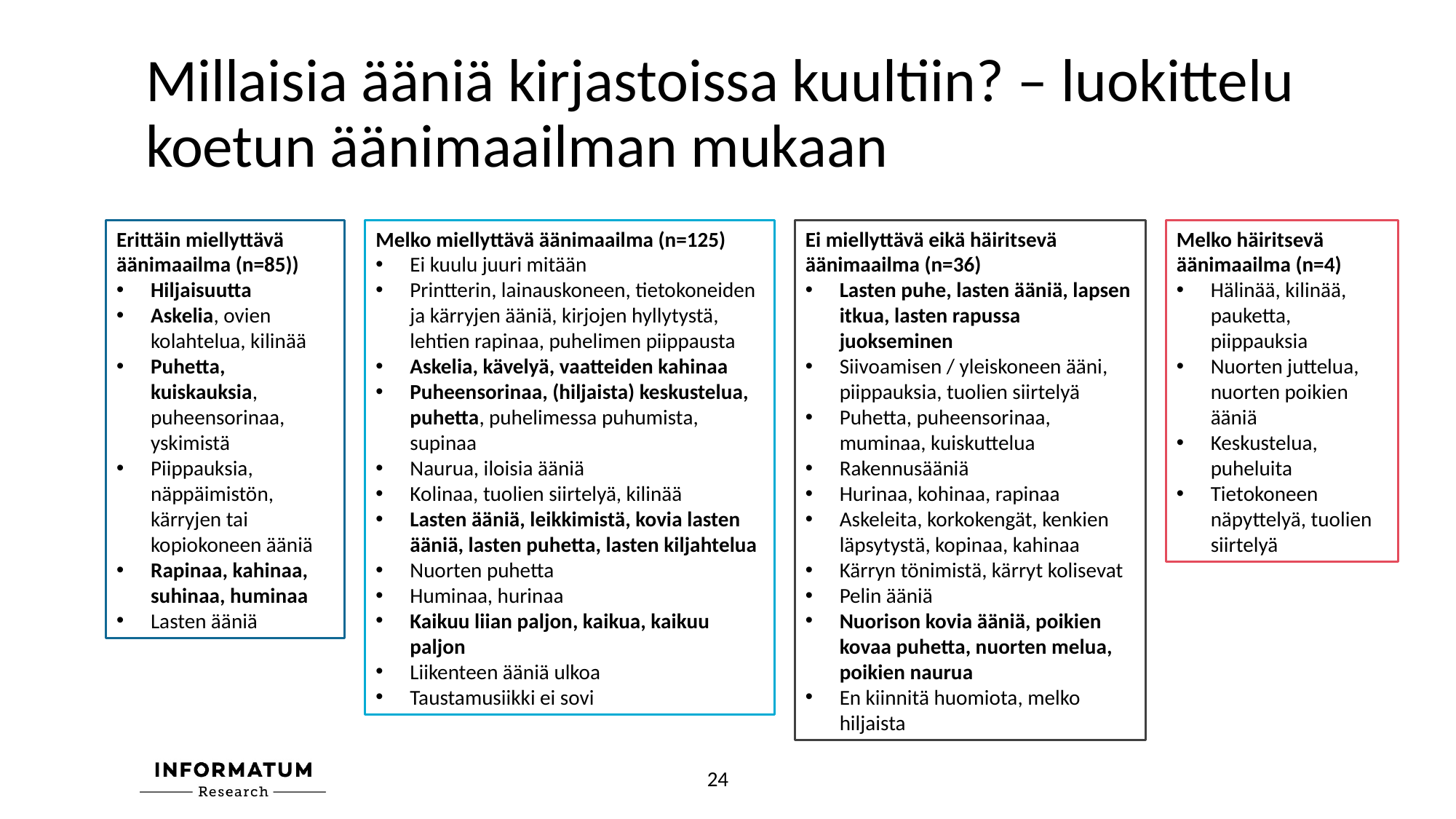

# Millaisia ääniä kirjastoissa kuultiin? – luokittelu koetun äänimaailman mukaan
Erittäin miellyttävä äänimaailma (n=85))
Hiljaisuutta
Askelia, ovien kolahtelua, kilinää
Puhetta, kuiskauksia, puheensorinaa, yskimistä
Piippauksia, näppäimistön, kärryjen tai kopiokoneen ääniä
Rapinaa, kahinaa, suhinaa, huminaa
Lasten ääniä
Melko miellyttävä äänimaailma (n=125)
Ei kuulu juuri mitään
Printterin, lainauskoneen, tietokoneiden ja kärryjen ääniä, kirjojen hyllytystä, lehtien rapinaa, puhelimen piippausta
Askelia, kävelyä, vaatteiden kahinaa
Puheensorinaa, (hiljaista) keskustelua, puhetta, puhelimessa puhumista, supinaa
Naurua, iloisia ääniä
Kolinaa, tuolien siirtelyä, kilinää
Lasten ääniä, leikkimistä, kovia lasten ääniä, lasten puhetta, lasten kiljahtelua
Nuorten puhetta
Huminaa, hurinaa
Kaikuu liian paljon, kaikua, kaikuu paljon
Liikenteen ääniä ulkoa
Taustamusiikki ei sovi
Ei miellyttävä eikä häiritsevä äänimaailma (n=36)
Lasten puhe, lasten ääniä, lapsen itkua, lasten rapussa juokseminen
Siivoamisen / yleiskoneen ääni, piippauksia, tuolien siirtelyä
Puhetta, puheensorinaa, muminaa, kuiskuttelua
Rakennusääniä
Hurinaa, kohinaa, rapinaa
Askeleita, korkokengät, kenkien läpsytystä, kopinaa, kahinaa
Kärryn tönimistä, kärryt kolisevat
Pelin ääniä
Nuorison kovia ääniä, poikien kovaa puhetta, nuorten melua, poikien naurua
En kiinnitä huomiota, melko hiljaista
Melko häiritsevä äänimaailma (n=4)
Hälinää, kilinää, pauketta, piippauksia
Nuorten juttelua, nuorten poikien ääniä
Keskustelua, puheluita
Tietokoneen näpyttelyä, tuolien siirtelyä